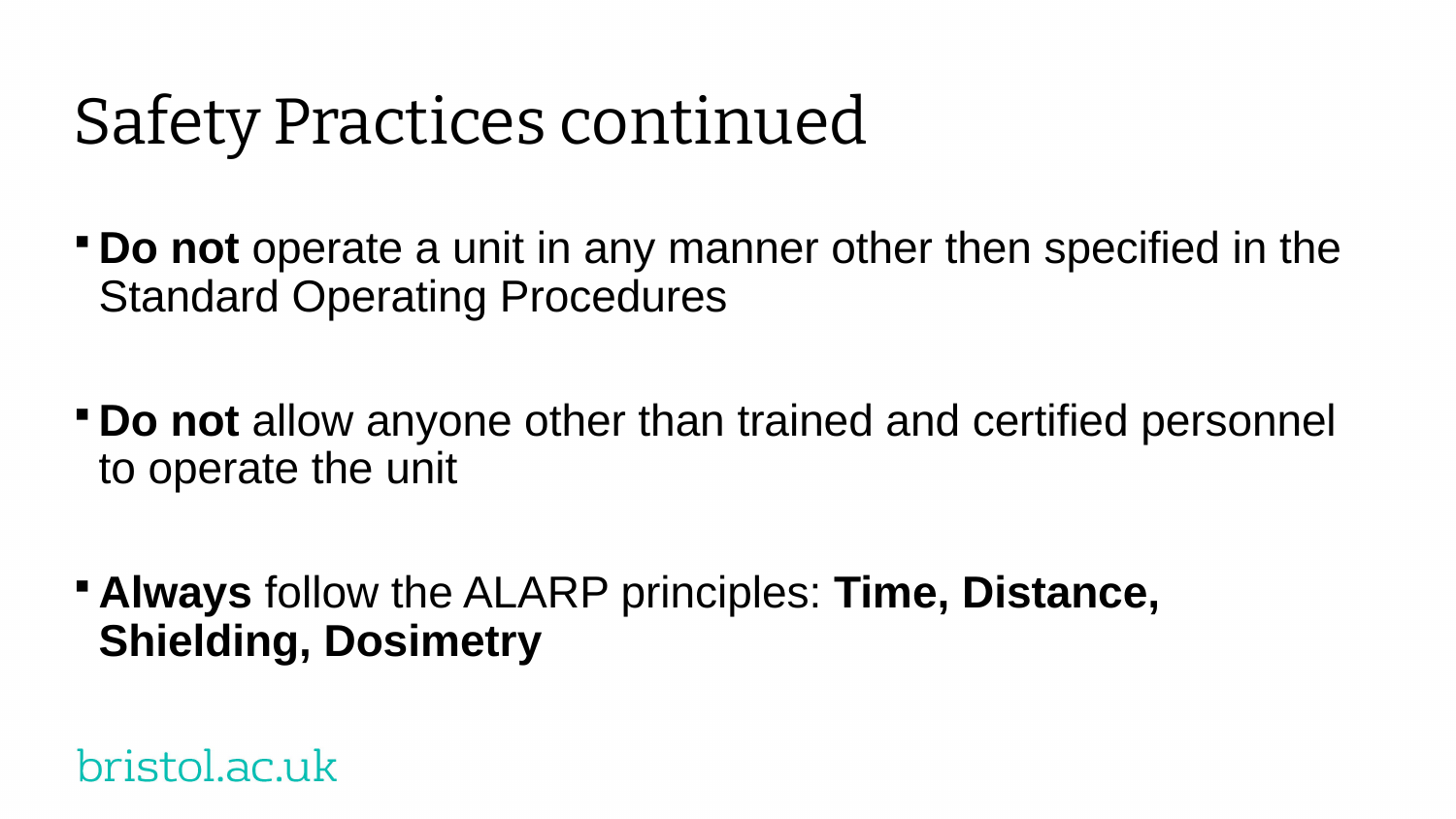

# Safety Practices continued
Do not operate a unit in any manner other then specified in the Standard Operating Procedures

Do not allow anyone other than trained and certified personnel to operate the unit

Always follow the ALARP principles: Time, Distance, Shielding, Dosimetry